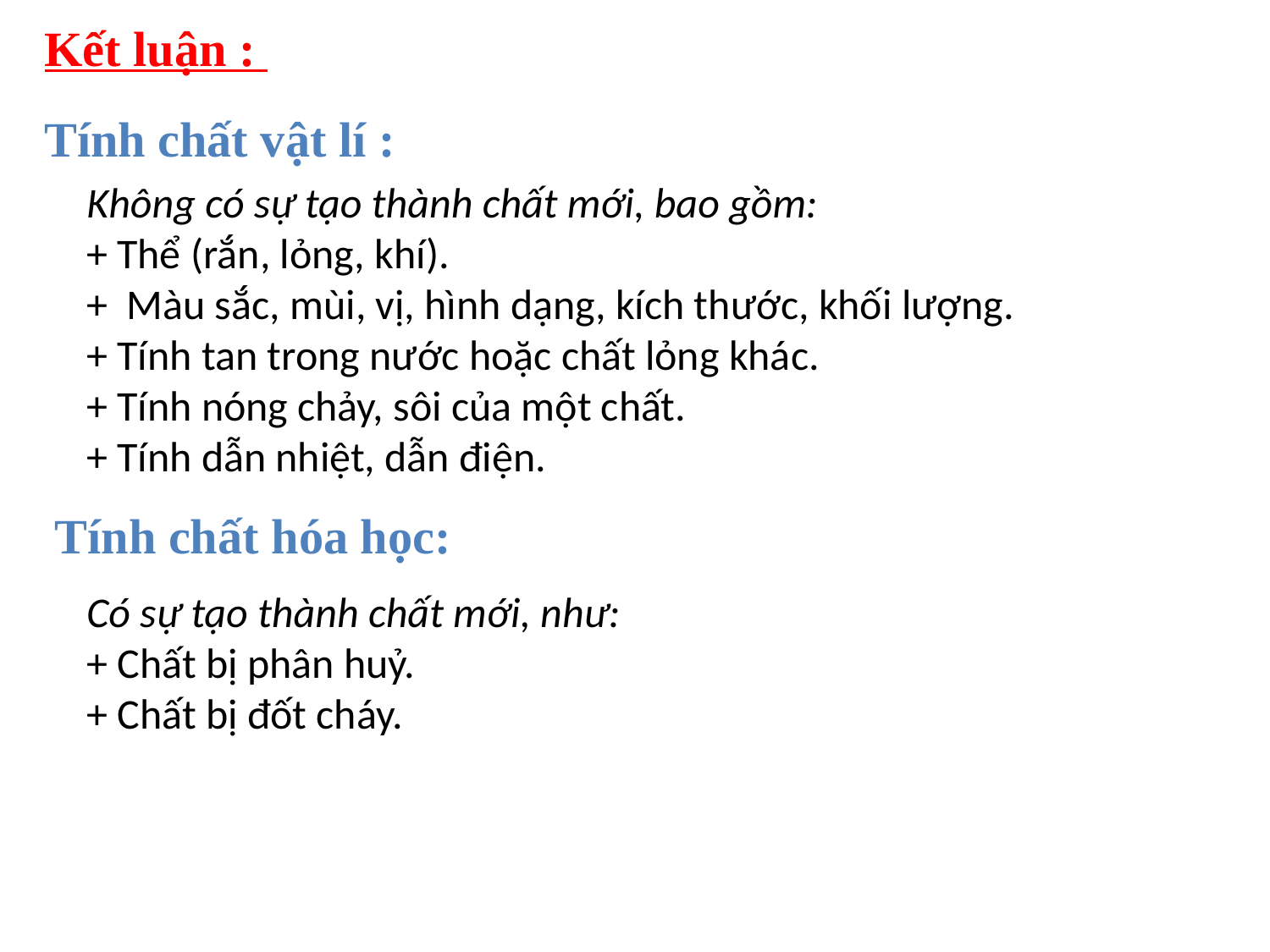

Kết luận :
Tính chất vật lí :
Không có sự tạo thành chất mới, bao gồm:
+ Thể (rắn, lỏng, khí).
+  Màu sắc, mùi, vị, hình dạng, kích thước, khối lượng.
+ Tính tan trong nước hoặc chất lỏng khác.
+ Tính nóng chảy, sôi của một chất.
+ Tính dẫn nhiệt, dẫn điện.
Tính chất hóa học:
Có sự tạo thành chất mới, như:
+ Chất bị phân huỷ.
+ Chất bị đốt cháy.